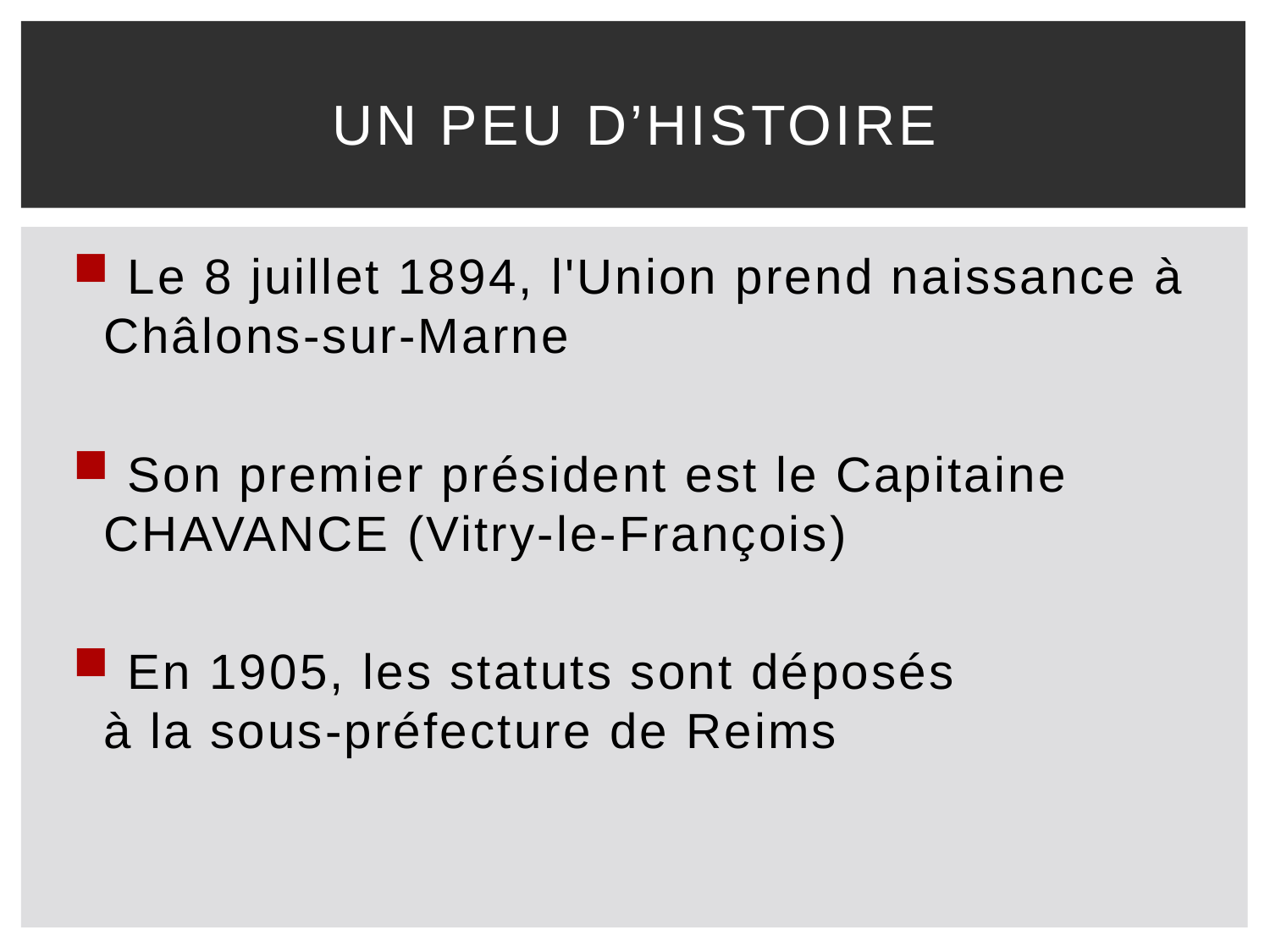

# Un peu d’histoire
 Le 8 juillet 1894, l'Union prend naissance à Châlons-sur-Marne

 Son premier président est le Capitaine CHAVANCE (Vitry-le-François)

 En 1905, les statuts sont déposés
à la sous-préfecture de Reims